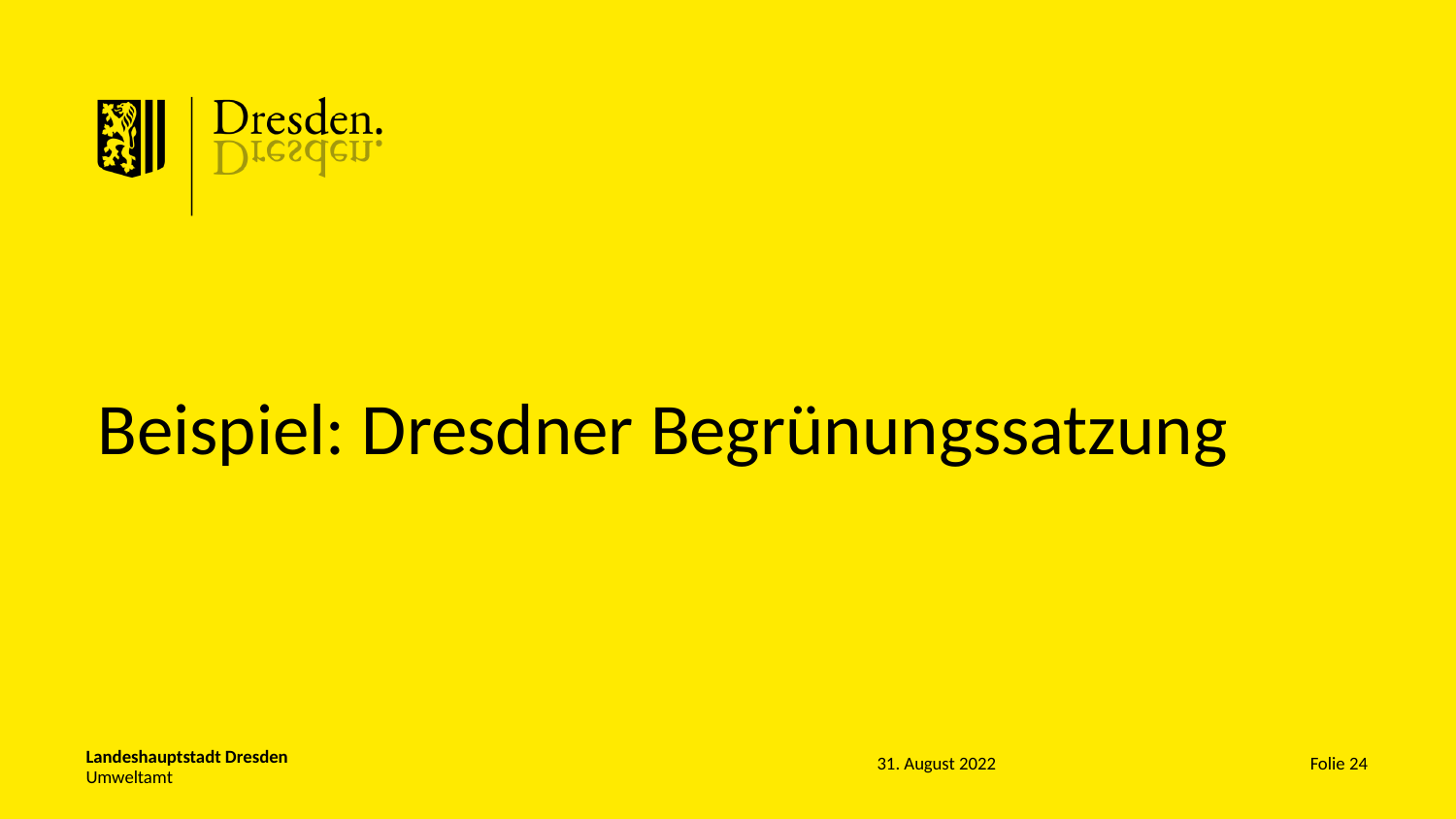

# Beispiel: Dresdner Begrünungssatzung
Umweltamt
Folie 24
31. August 2022